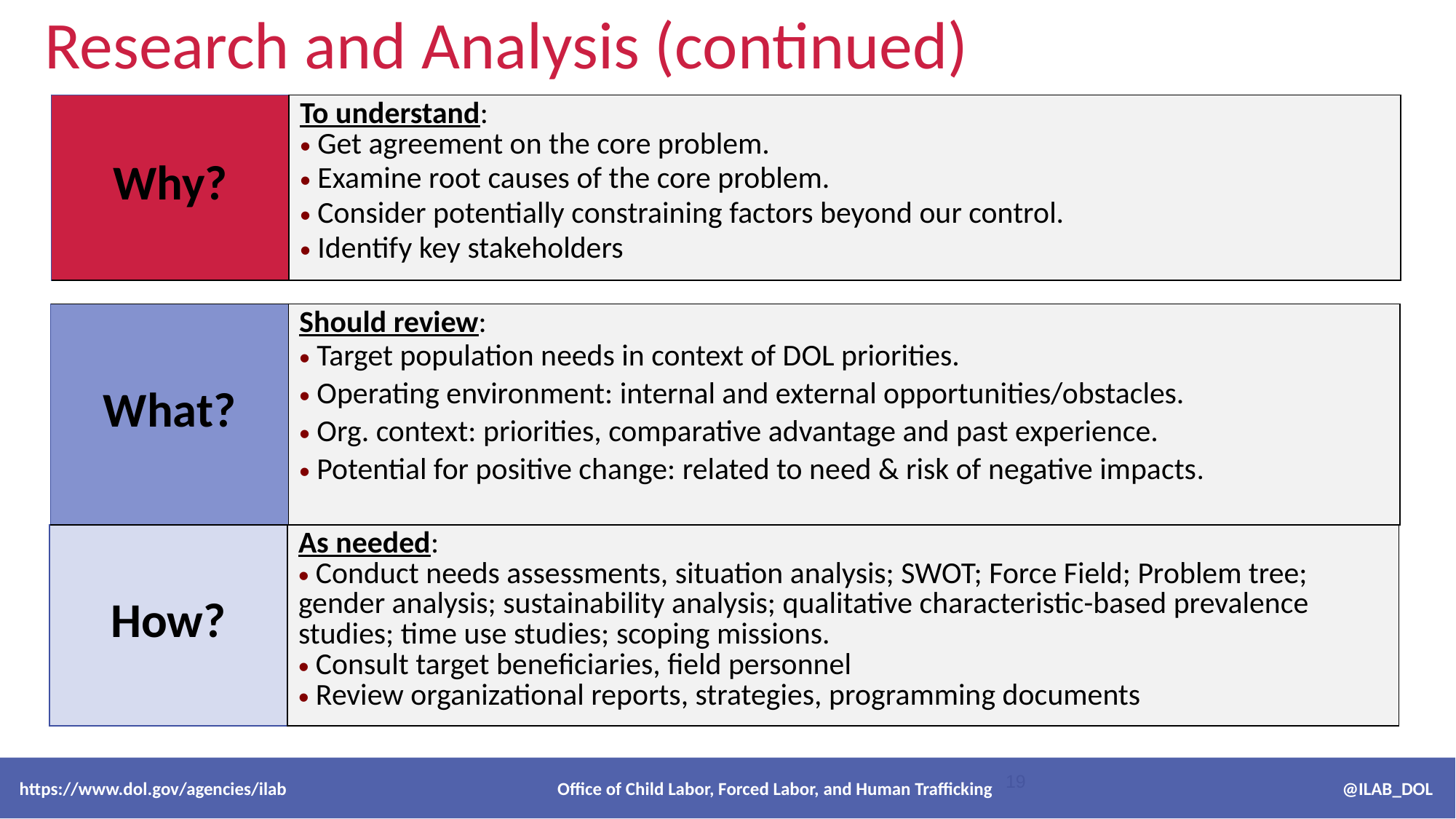

# Research and Analysis (continued)
| Why? | To understand: Get agreement on the core problem. Examine root causes of the core problem. Consider potentially constraining factors beyond our control. Identify key stakeholders |
| --- | --- |
| What? | Should review: Target population needs in context of DOL priorities. Operating environment: internal and external opportunities/obstacles. Org. context: priorities, comparative advantage and past experience. Potential for positive change: related to need & risk of negative impacts. |
| --- | --- |
| How? | As needed: Conduct needs assessments, situation analysis; SWOT; Force Field; Problem tree; gender analysis; sustainability analysis; qualitative characteristic-based prevalence studies; time use studies; scoping missions. Consult target beneficiaries, field personnel Review organizational reports, strategies, programming documents |
| --- | --- |
   https://www.dol.gov/agencies/ilab                                                                 Office of Child Labor, Forced Labor, and Human Trafficking                                                                                    @ILAB_DOL
19